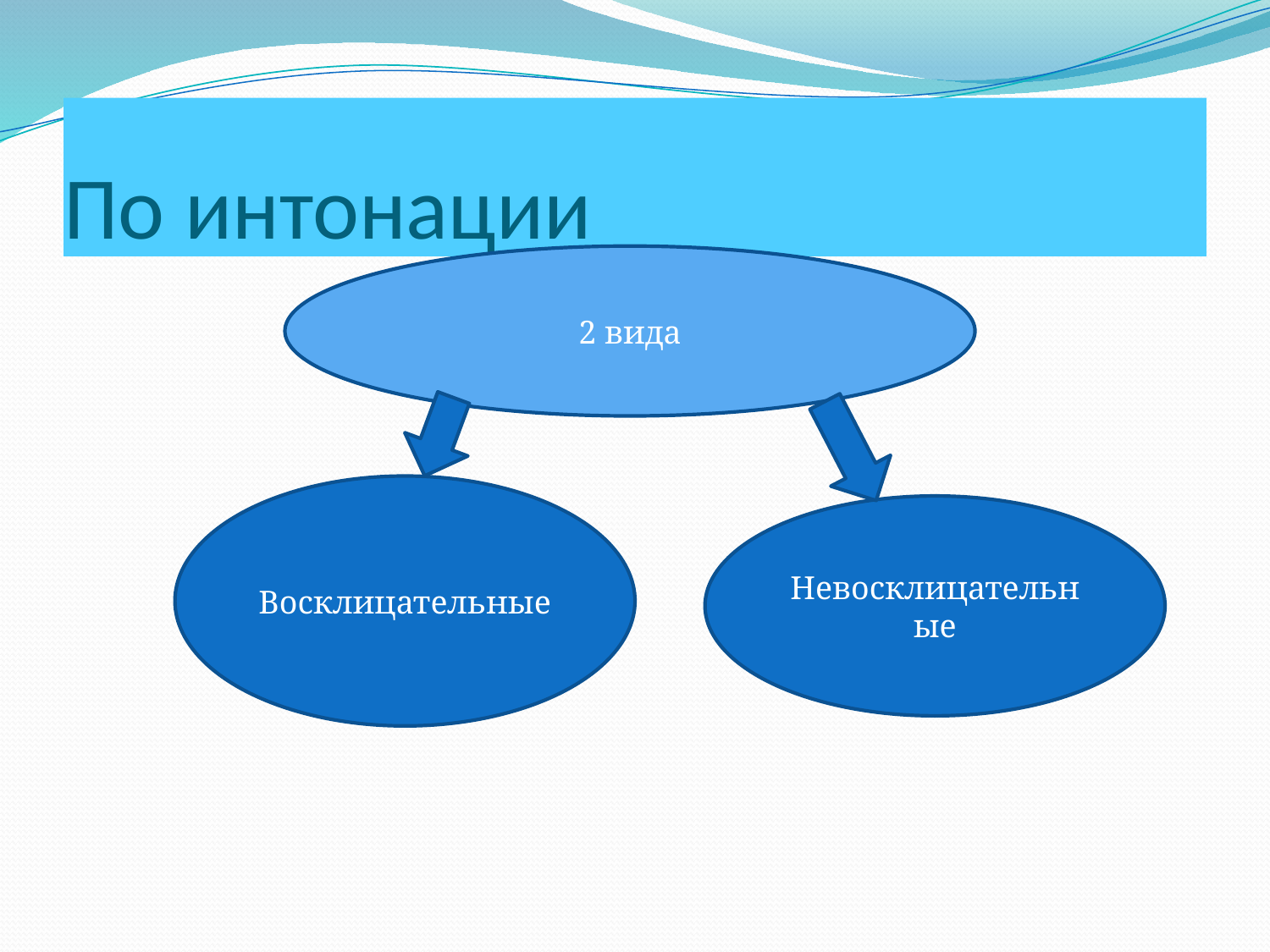

# По интонации
2 вида

Восклицательные
Невосклицательные